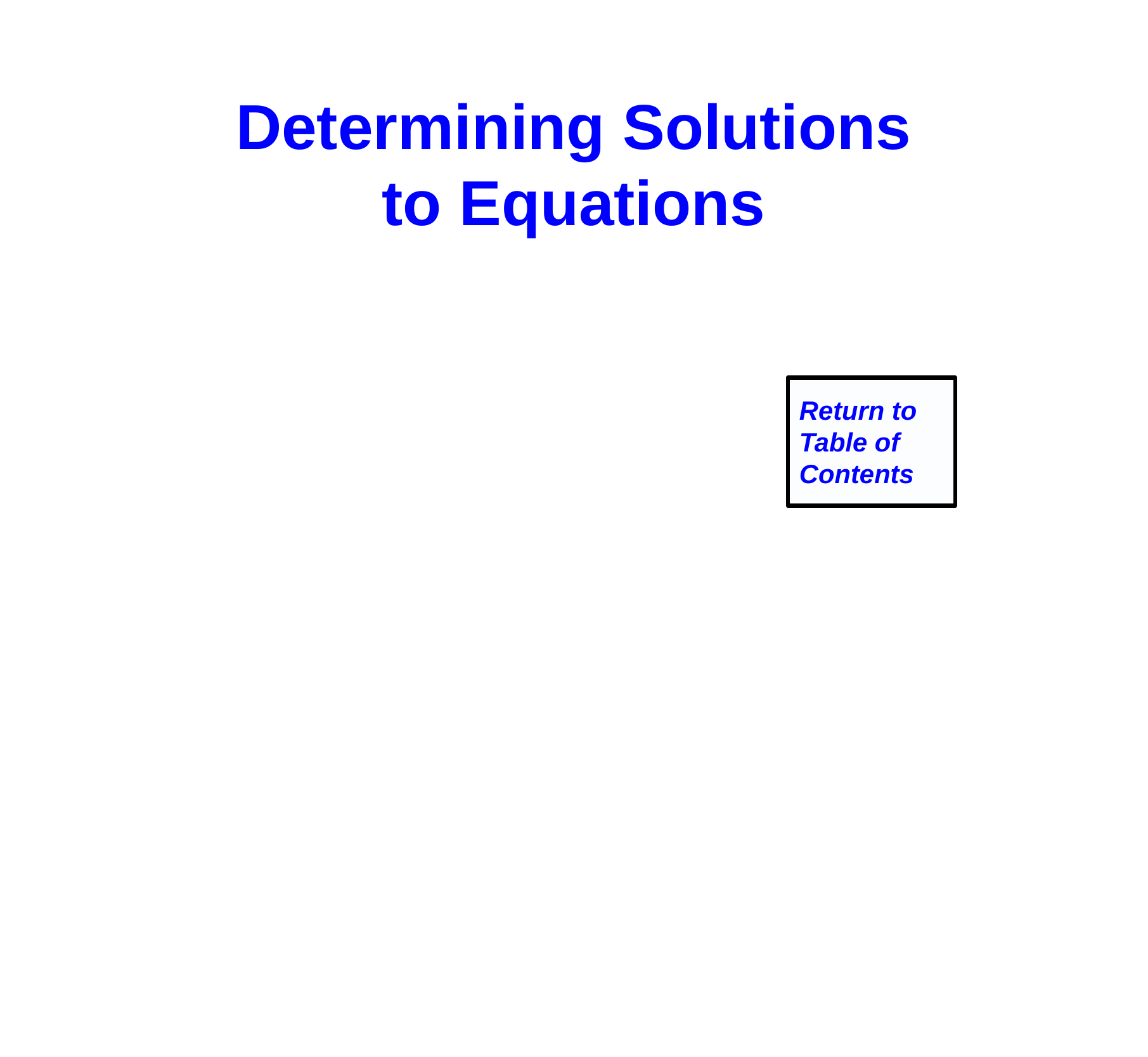

Determining Solutions
to Equations

Return to Table of Contents